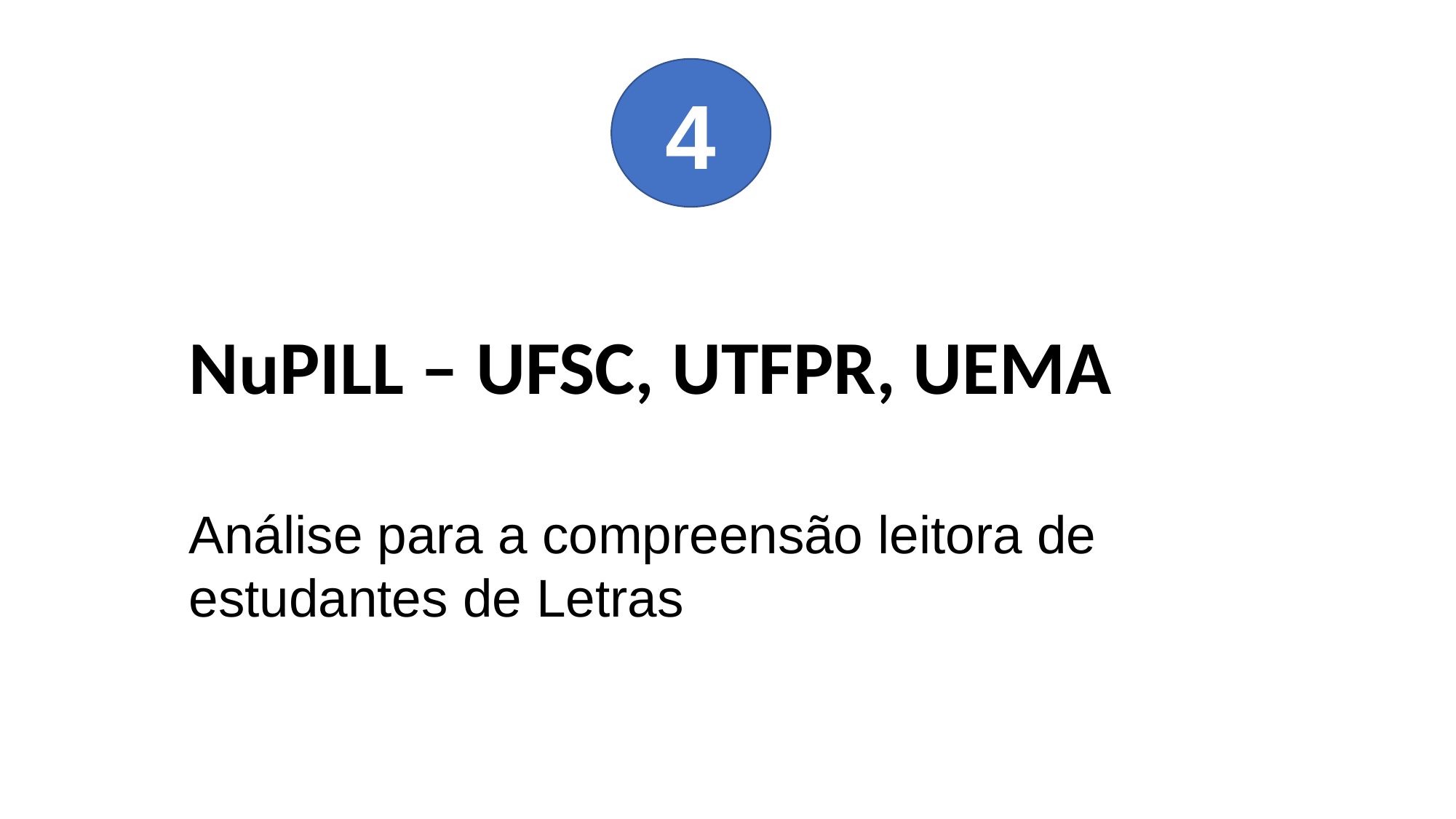

4
NuPILL – UFSC, UTFPR, UEMA

Análise para a compreensão leitora de estudantes de Letras